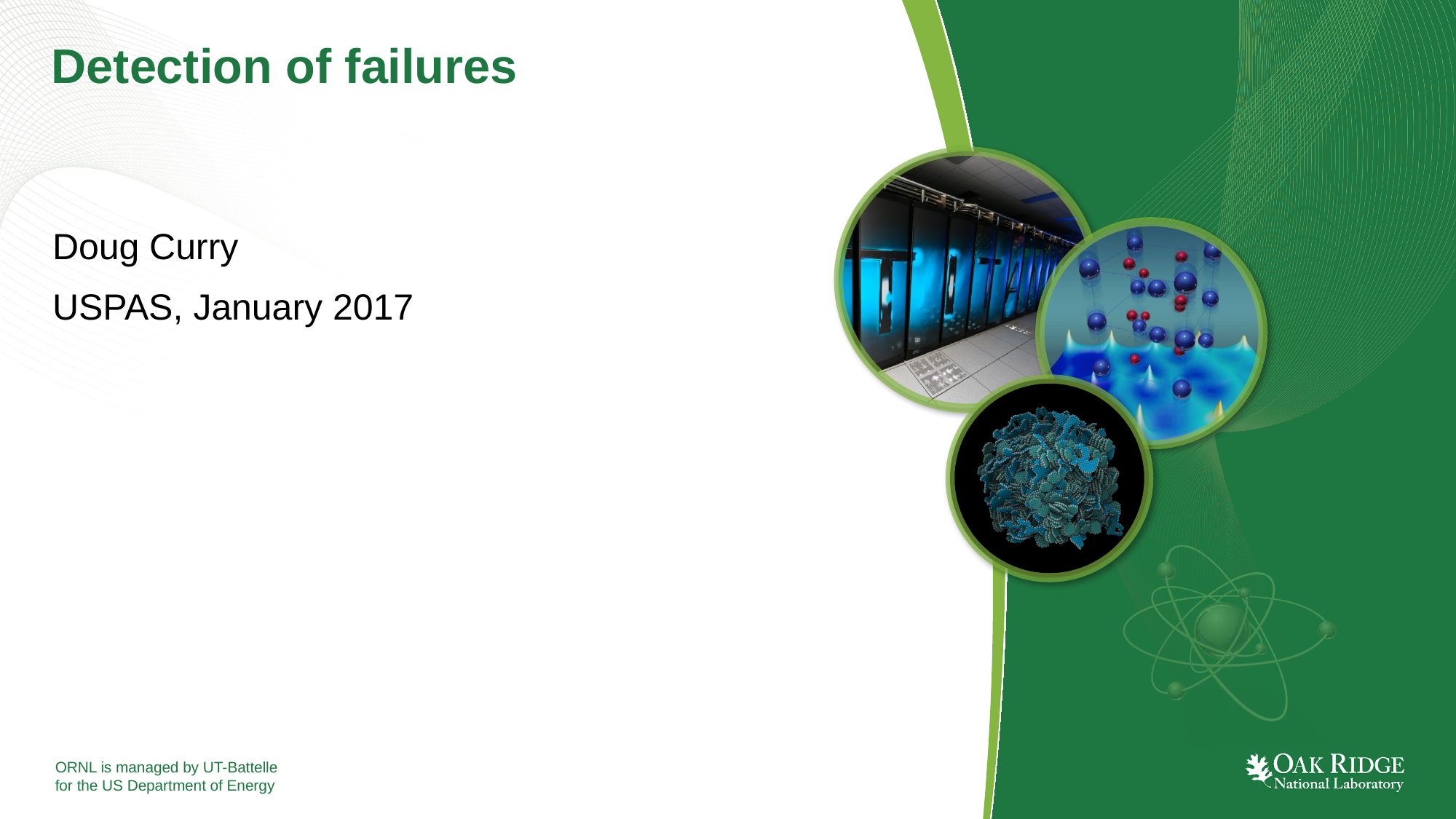

# Detection of failures
Doug Curry
USPAS, January 2017